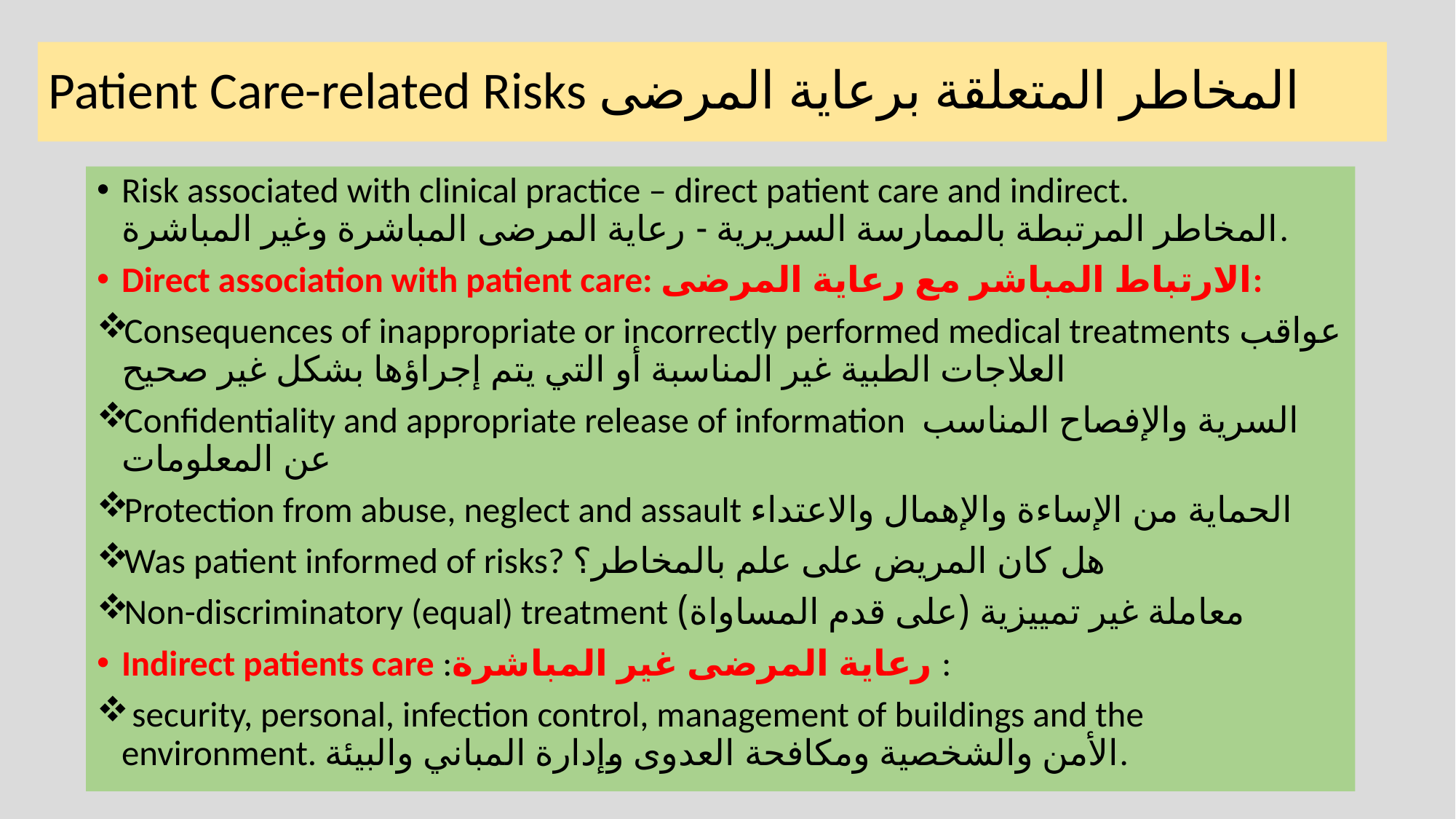

# Patient Care-related Risks المخاطر المتعلقة برعاية المرضى
Risk associated with clinical practice – direct patient care and indirect.
المخاطر المرتبطة بالممارسة السريرية - رعاية المرضى المباشرة وغير المباشرة.
Direct association with patient care: الارتباط المباشر مع رعاية المرضى:
Consequences of inappropriate or incorrectly performed medical treatments عواقب العلاجات الطبية غير المناسبة أو التي يتم إجراؤها بشكل غير صحيح
Confidentiality and appropriate release of information  السرية والإفصاح المناسب عن المعلومات
Protection from abuse, neglect and assault الحماية من الإساءة والإهمال والاعتداء
Was patient informed of risks? هل كان المريض على علم بالمخاطر؟
Non-discriminatory (equal) treatment معاملة غير تمييزية (على قدم المساواة)
Indirect patients care :رعاية المرضى غير المباشرة :
 security, personal, infection control, management of buildings and the environment. الأمن والشخصية ومكافحة العدوى وإدارة المباني والبيئة.

6